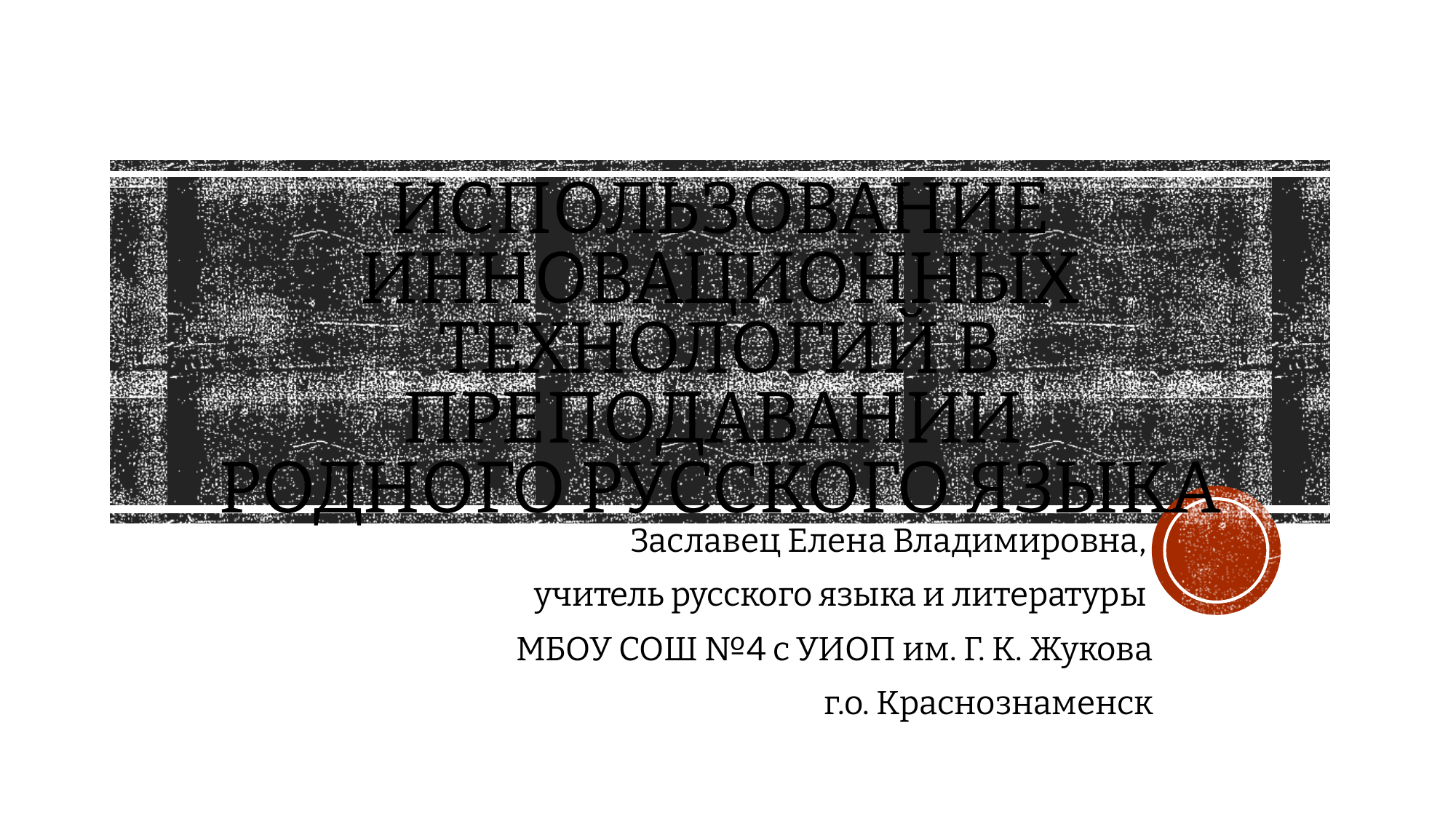

# Использование инновационных технологий в преподавании родного русского языка
Заславец Елена Владимировна,
учитель русского языка и литературы
МБОУ СОШ №4 с УИОП им. Г. К. Жукова
г.о. Краснознаменск